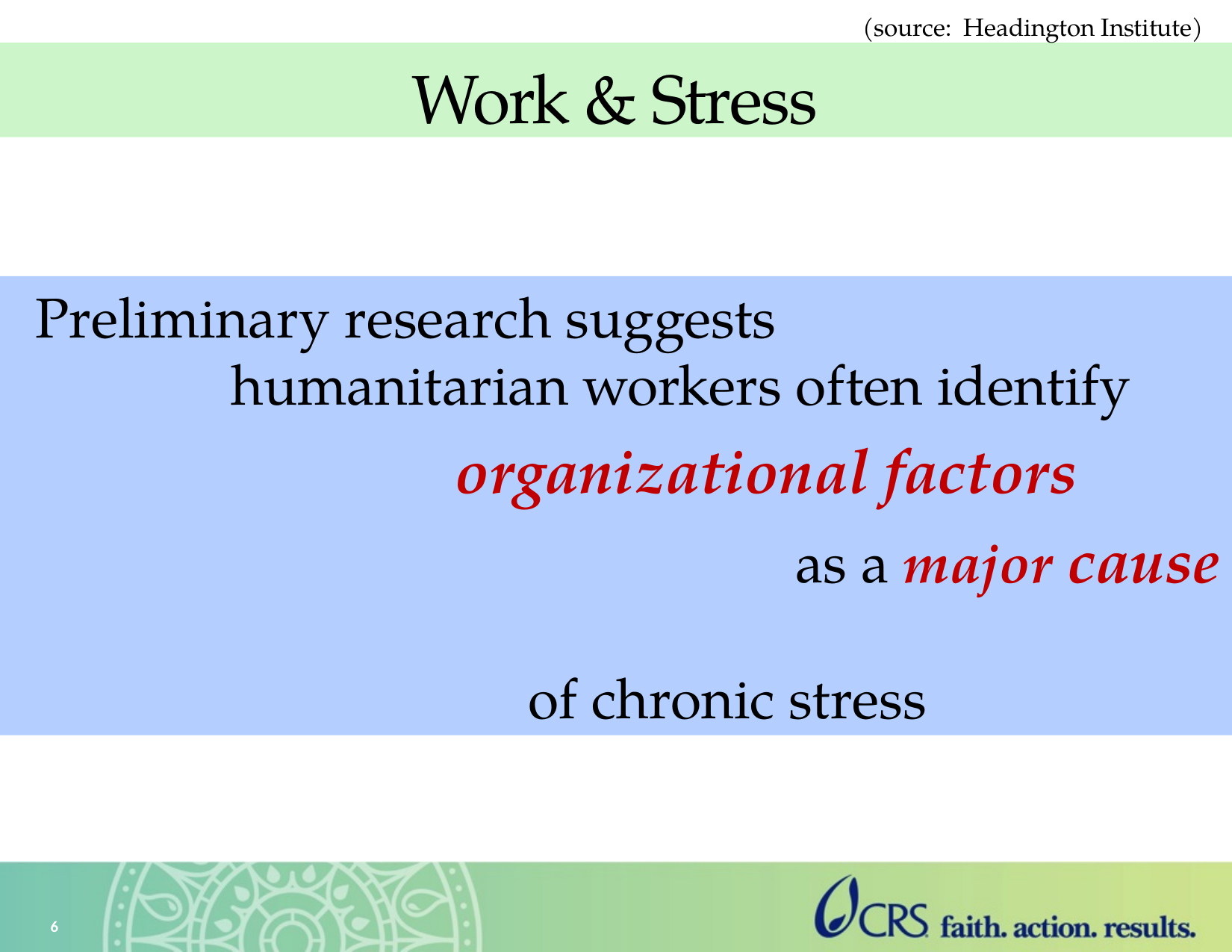

(source:  Headington Institute)
Work & Stress

Common stress factors related to work include:
conflict among team members or with supervisors
unclear roles & responsibilities
lack of appropriate resources to do the job (e.g., personnel, time, logistical support, skills, etc)
heavy workloads & long hours
issues with leadership & management structure
unclear mission objectives

  Preliminary research suggests
		humanitarian workers often identify

				organizational factors

							as a major cause
												of chronic stress
6